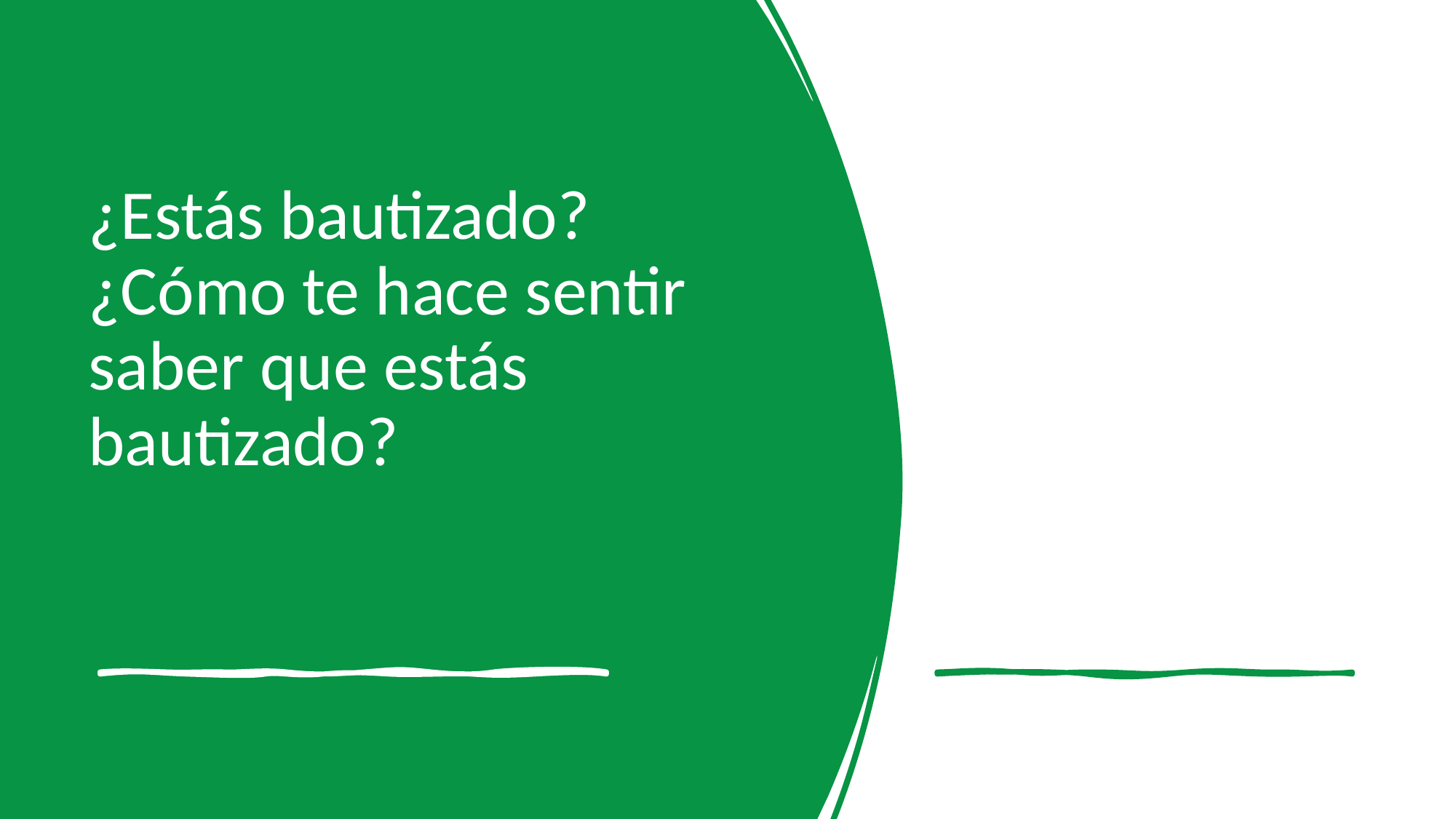

# ¿Estás bautizado? ¿Cómo te hace sentir saber que estás bautizado?